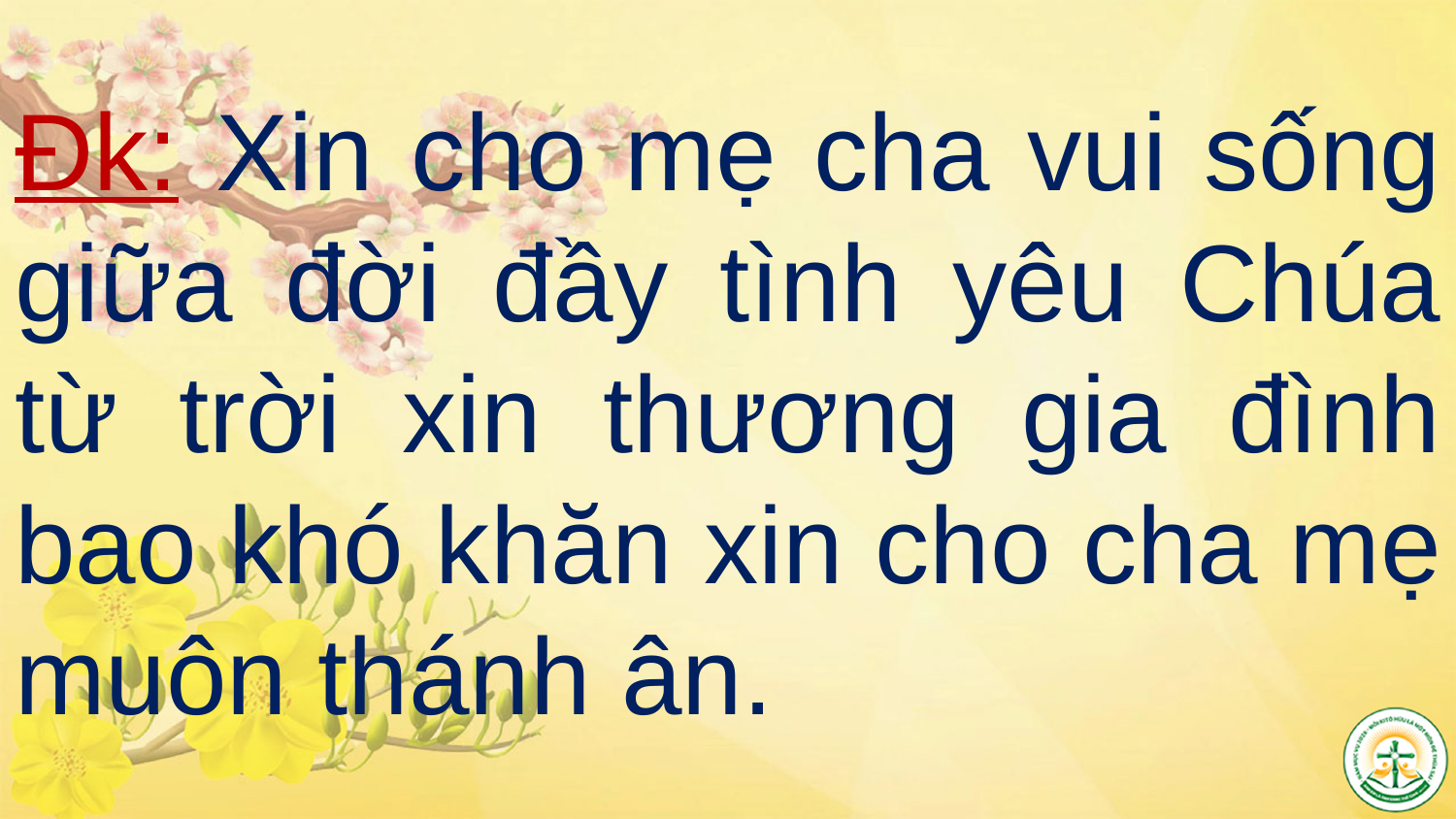

# Đk: Xin cho mẹ cha vui sống giữa đời đầy tình yêu Chúa từ trời xin thương gia đình bao khó khăn xin cho cha mẹ muôn thánh ân.